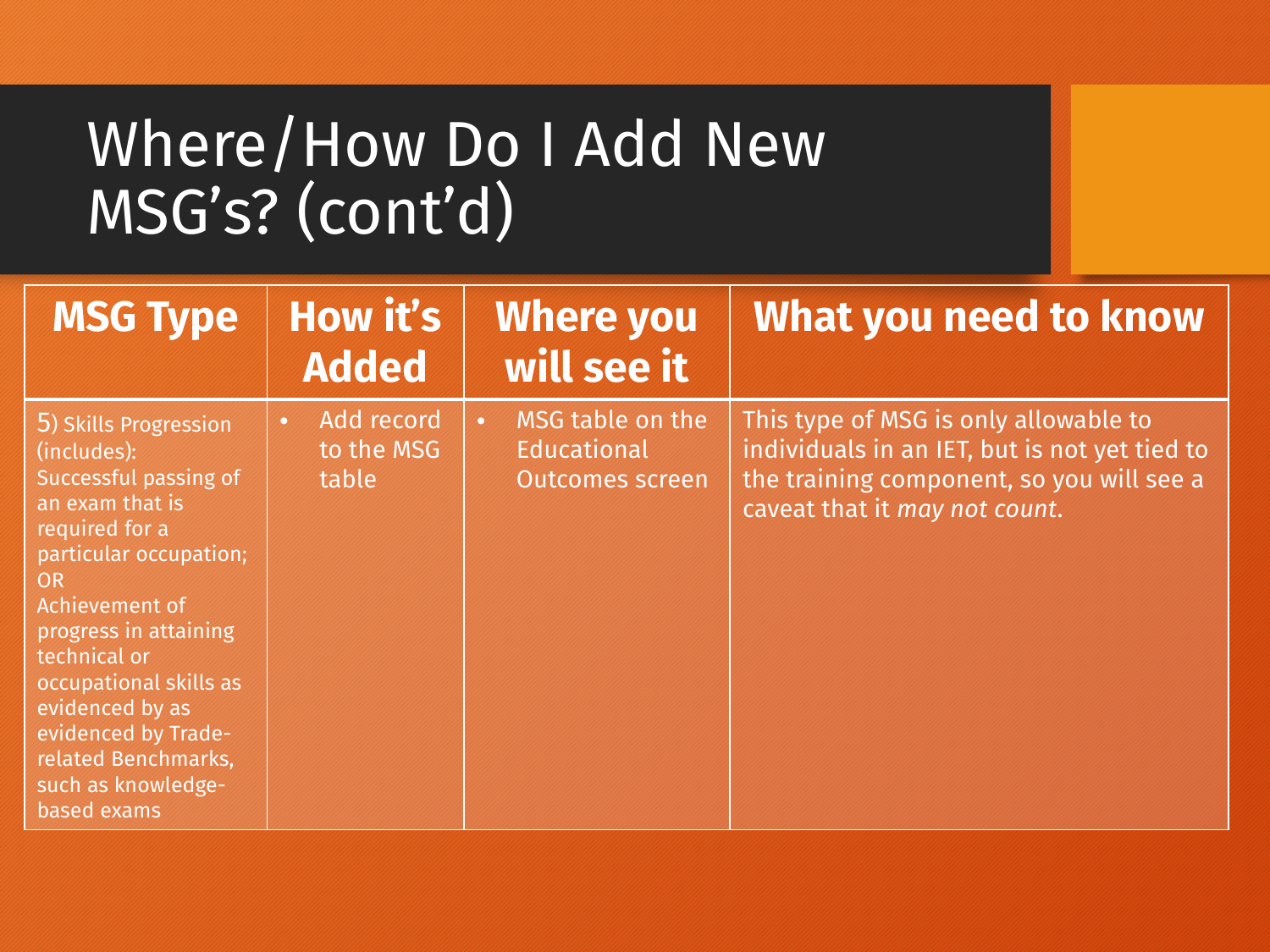

# Where/How Do I Add New MSG’s? (cont’d) 2
| MSG Type | How it’s Added | Where you will see it | What you need to know |
| --- | --- | --- | --- |
| 5) Skills Progression (includes): Successful passing of an exam that is required for a particular occupation; OR Achievement of progress in attaining technical or occupational skills as evidenced by as evidenced by Trade-related Benchmarks, such as knowledge-based exams | Add record to the MSG table | MSG table on the Educational Outcomes screen | This type of MSG is only allowable to individuals in an IET, but is not yet tied to the training component, so you will see a caveat that it may not count. |